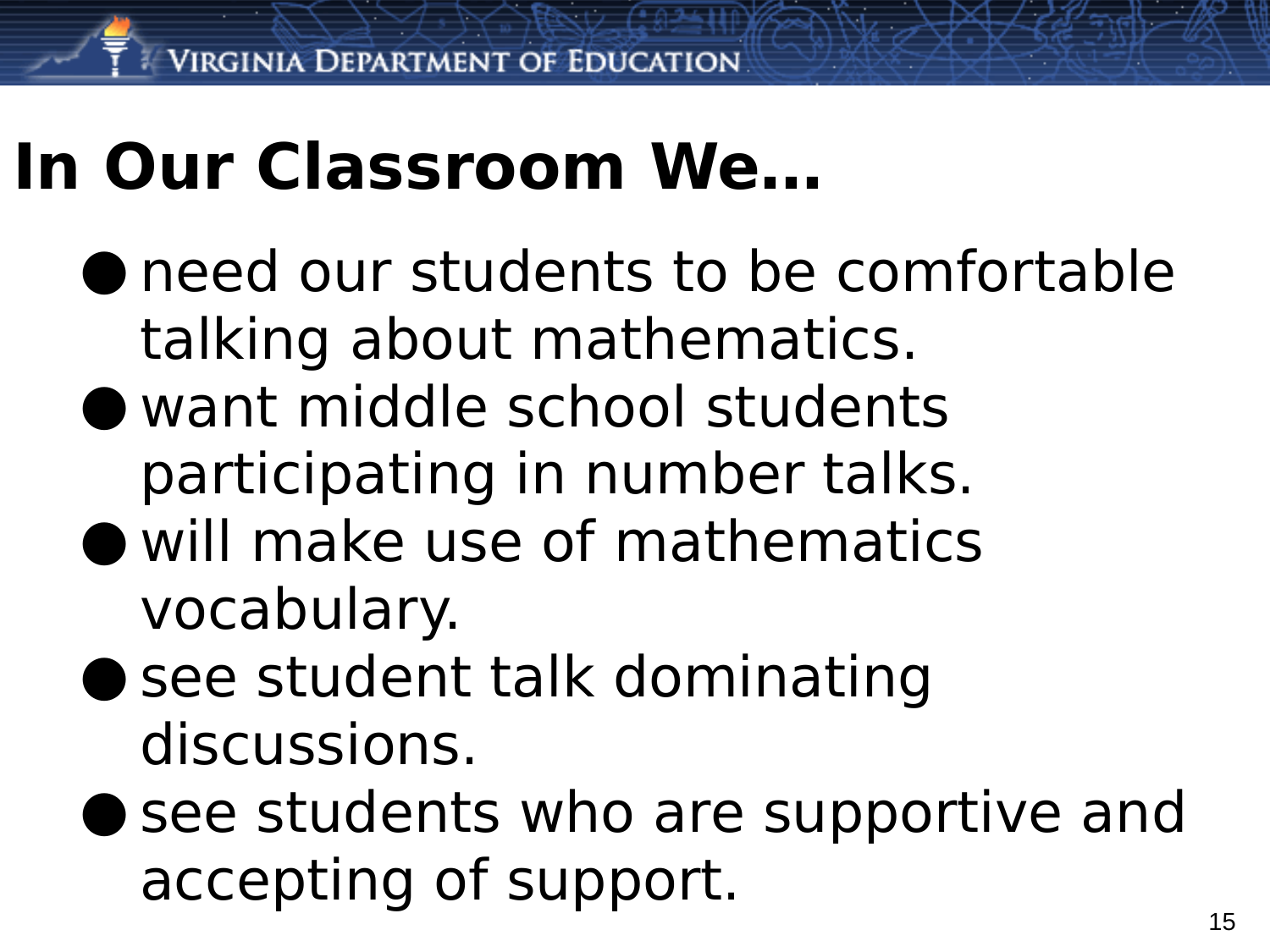

# In Our Classroom We…
need our students to be comfortable talking about mathematics.
want middle school students participating in number talks.
will make use of mathematics vocabulary.
see student talk dominating discussions.
see students who are supportive and accepting of support.
15